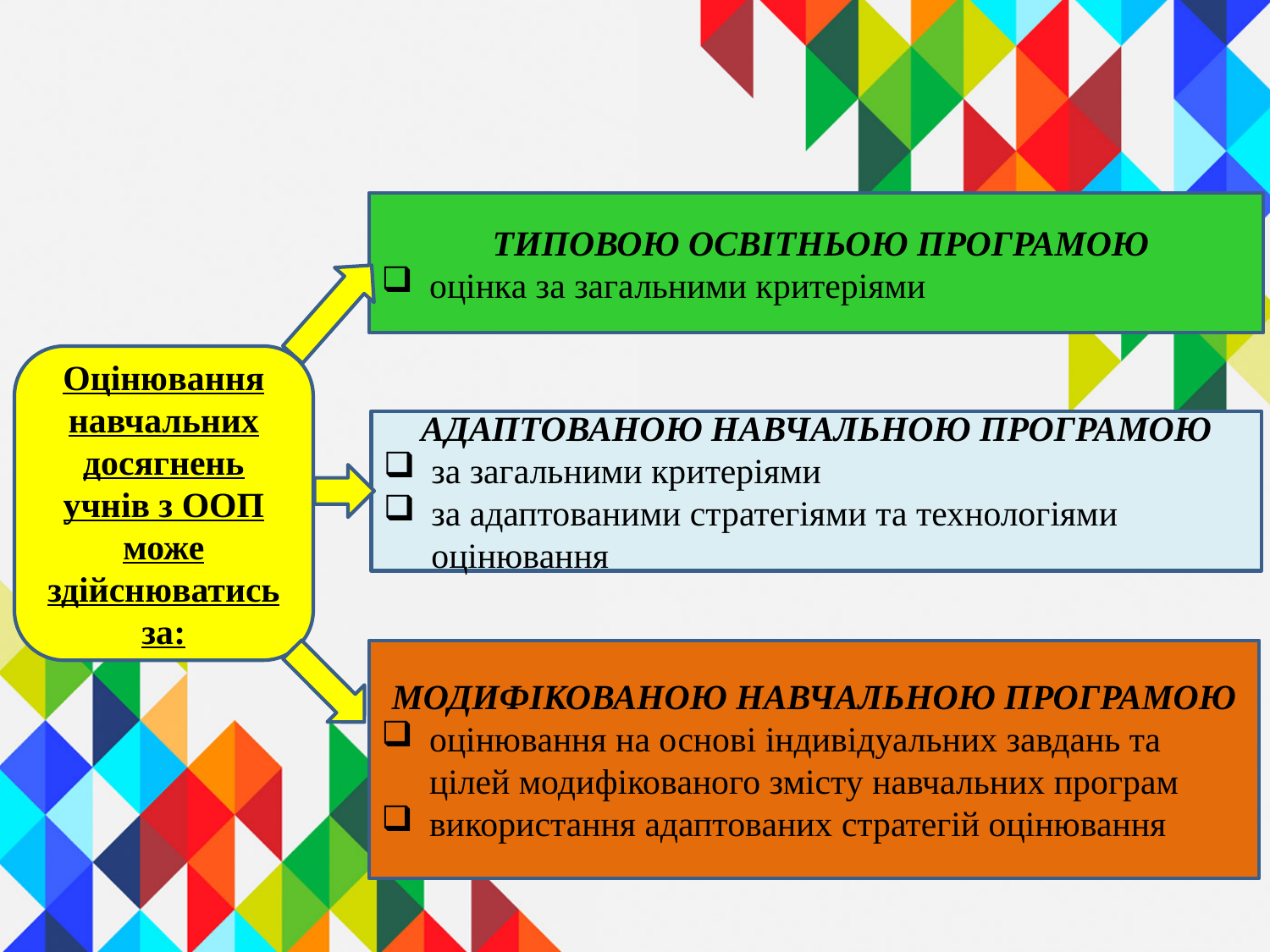

ТИПОВОЮ ОСВІТНЬОЮ ПРОГРАМОЮ
оцінка за загальними критеріями

Оцінювання навчальних досягнень учнів з ООП може здійснюватись за:
АДАПТОВАНОЮ НАВЧАЛЬНОЮ ПРОГРАМОЮ
за загальними критеріями
за адаптованими стратегіями та технологіями оцінювання

МОДИФІКОВАНОЮ НАВЧАЛЬНОЮ ПРОГРАМОЮ
оцінювання на основі індивідуальних завдань та цілей модифікованого змісту навчальних програм
використання адаптованих стратегій оцінювання